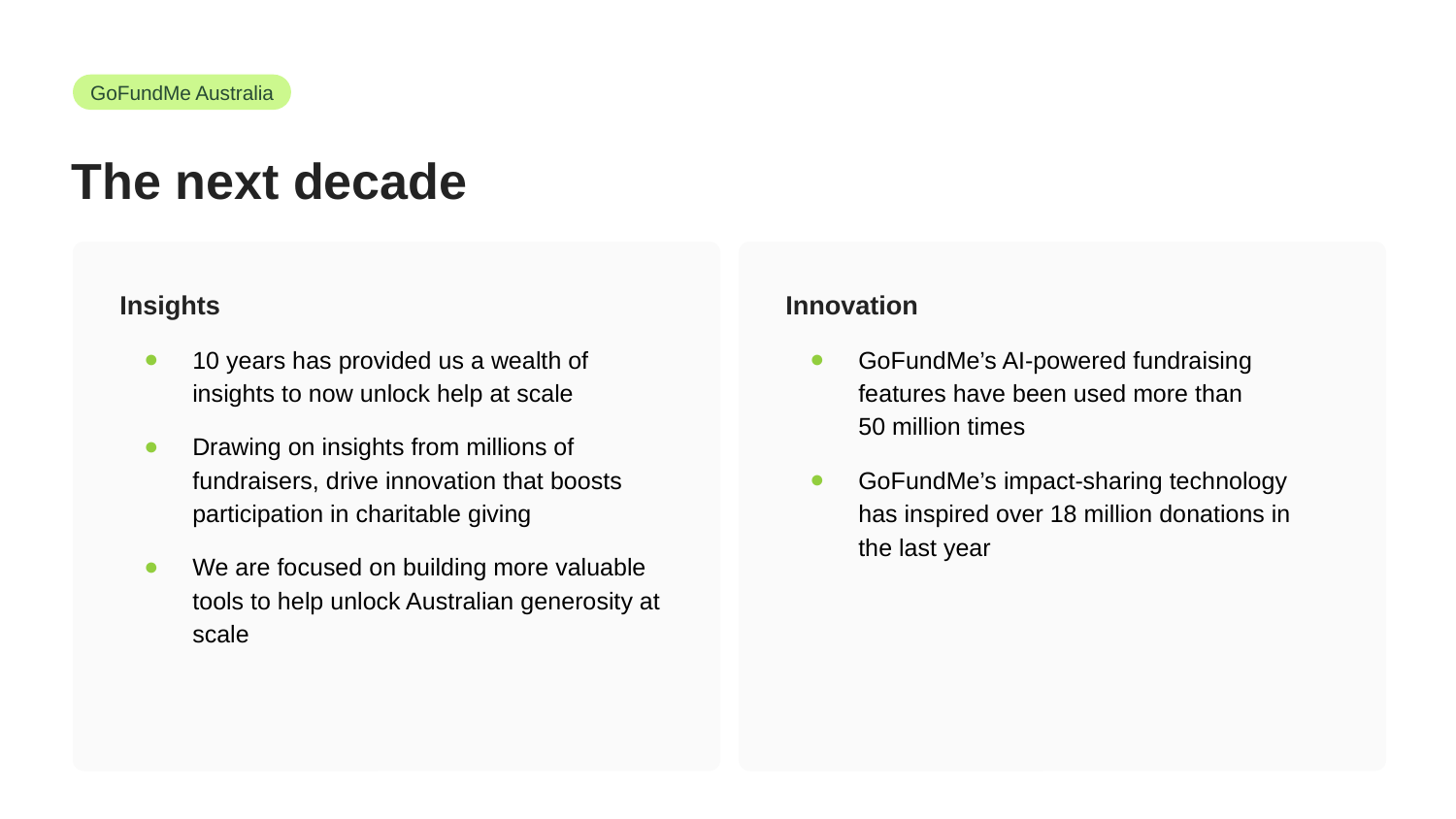

GoFundMe Australia
# The next decade
Insights
10 years has provided us a wealth of insights to now unlock help at scale
Drawing on insights from millions of fundraisers, drive innovation that boosts participation in charitable giving
We are focused on building more valuable tools to help unlock Australian generosity at scale

Innovation
GoFundMe’s AI-powered fundraising features have been used more than
50 million times
GoFundMe’s impact-sharing technology
has inspired over 18 million donations in
the last year